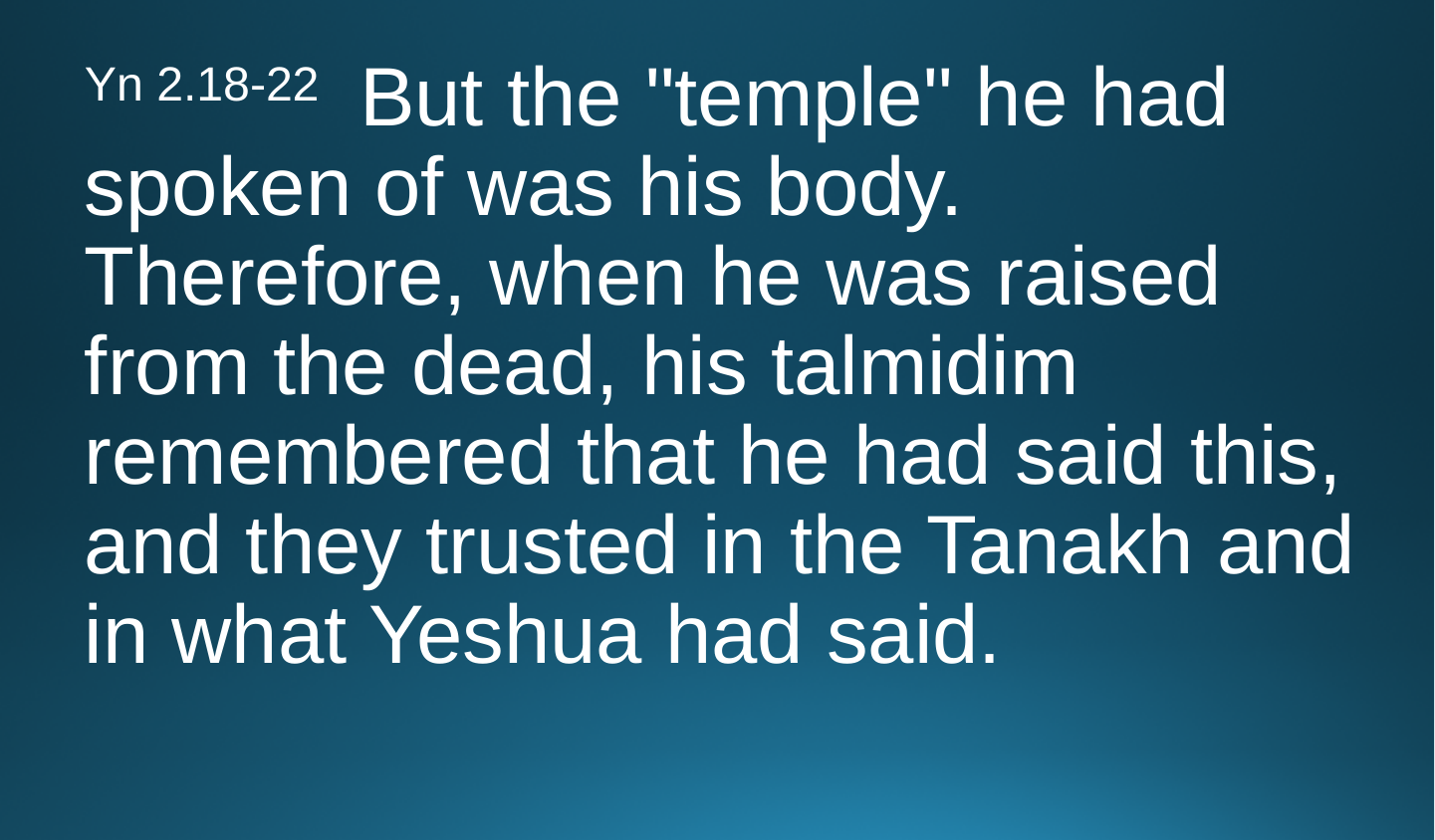

Yn 2.18-22   But the "temple" he had spoken of was his body. Therefore, when he was raised from the dead, his talmidim remembered that he had said this, and they trusted in the Tanakh and in what Yeshua had said.